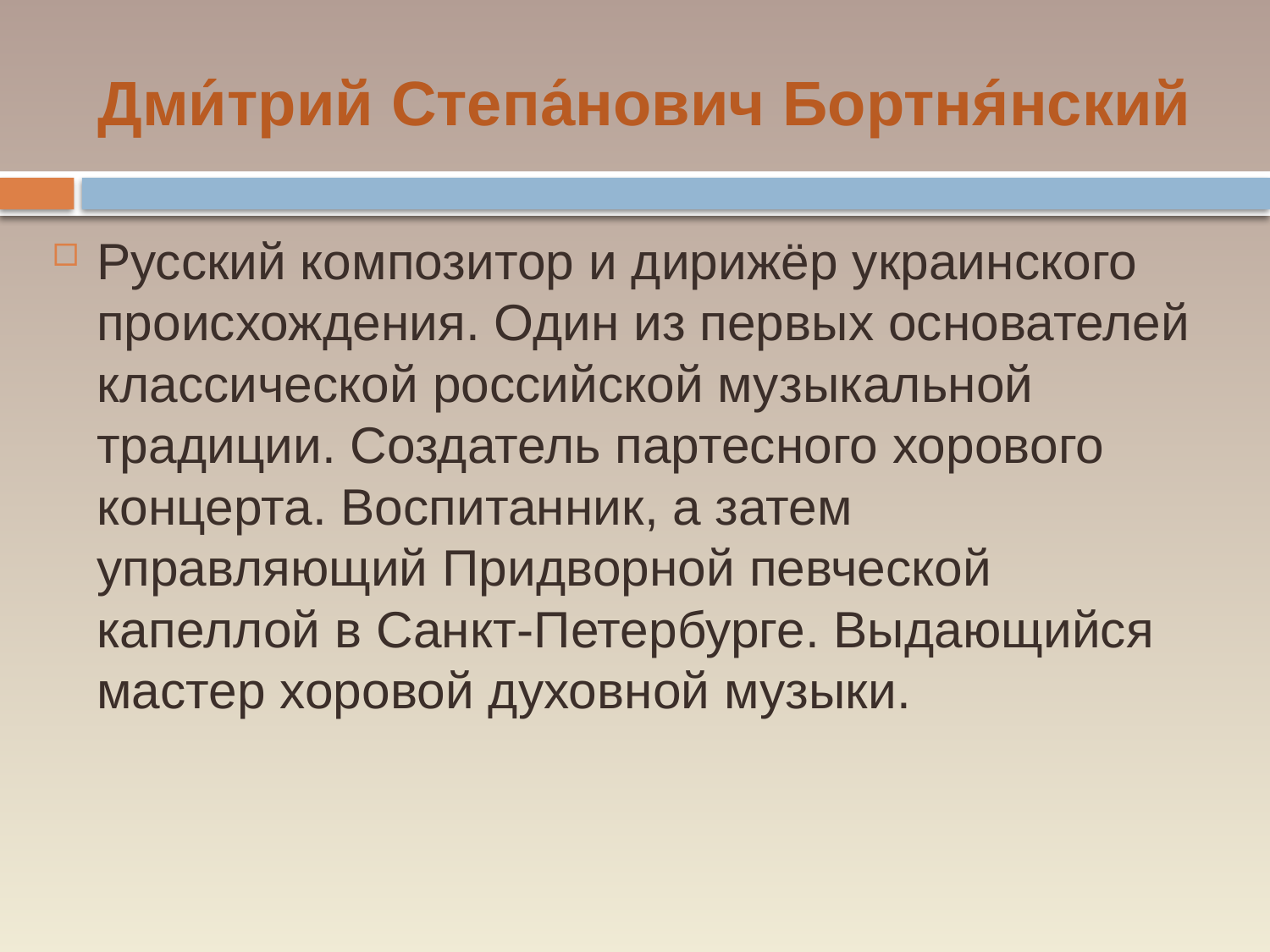

# Дми́трий Степа́нович Бортня́нский
Русский композитор и дирижёр украинского происхождения. Один из первых основателей классической российской музыкальной традиции. Создатель партесного хорового концерта. Воспитанник, а затем управляющий Придворной певческой капеллой в Санкт-Петербурге. Выдающийся мастер хоровой духовной музыки.